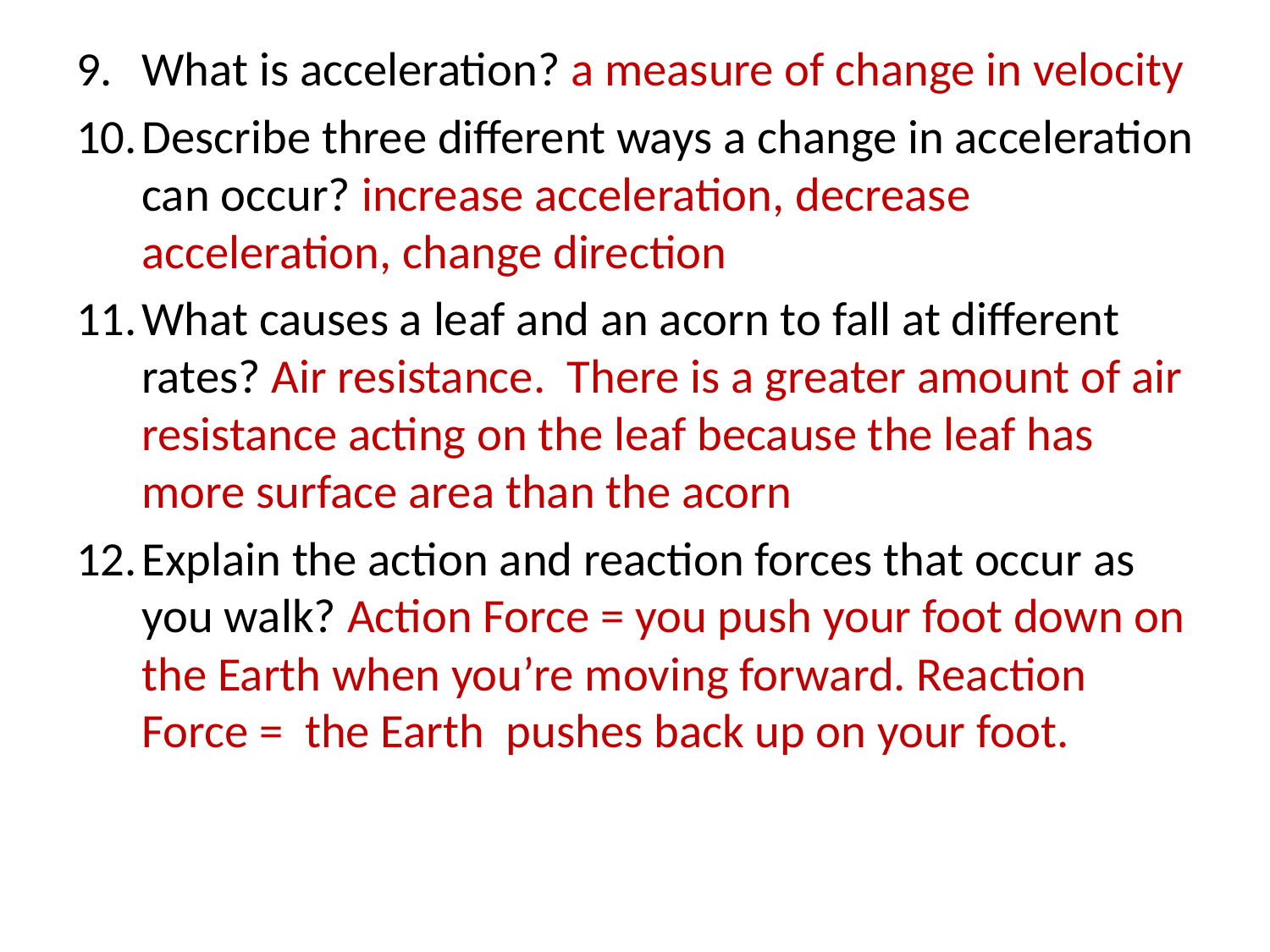

What is acceleration? a measure of change in velocity
Describe three different ways a change in acceleration can occur? increase acceleration, decrease acceleration, change direction
What causes a leaf and an acorn to fall at different rates? Air resistance.  There is a greater amount of air resistance acting on the leaf because the leaf has more surface area than the acorn
Explain the action and reaction forces that occur as you walk? Action Force = you push your foot down on the Earth when you’re moving forward. Reaction Force =  the Earth  pushes back up on your foot.